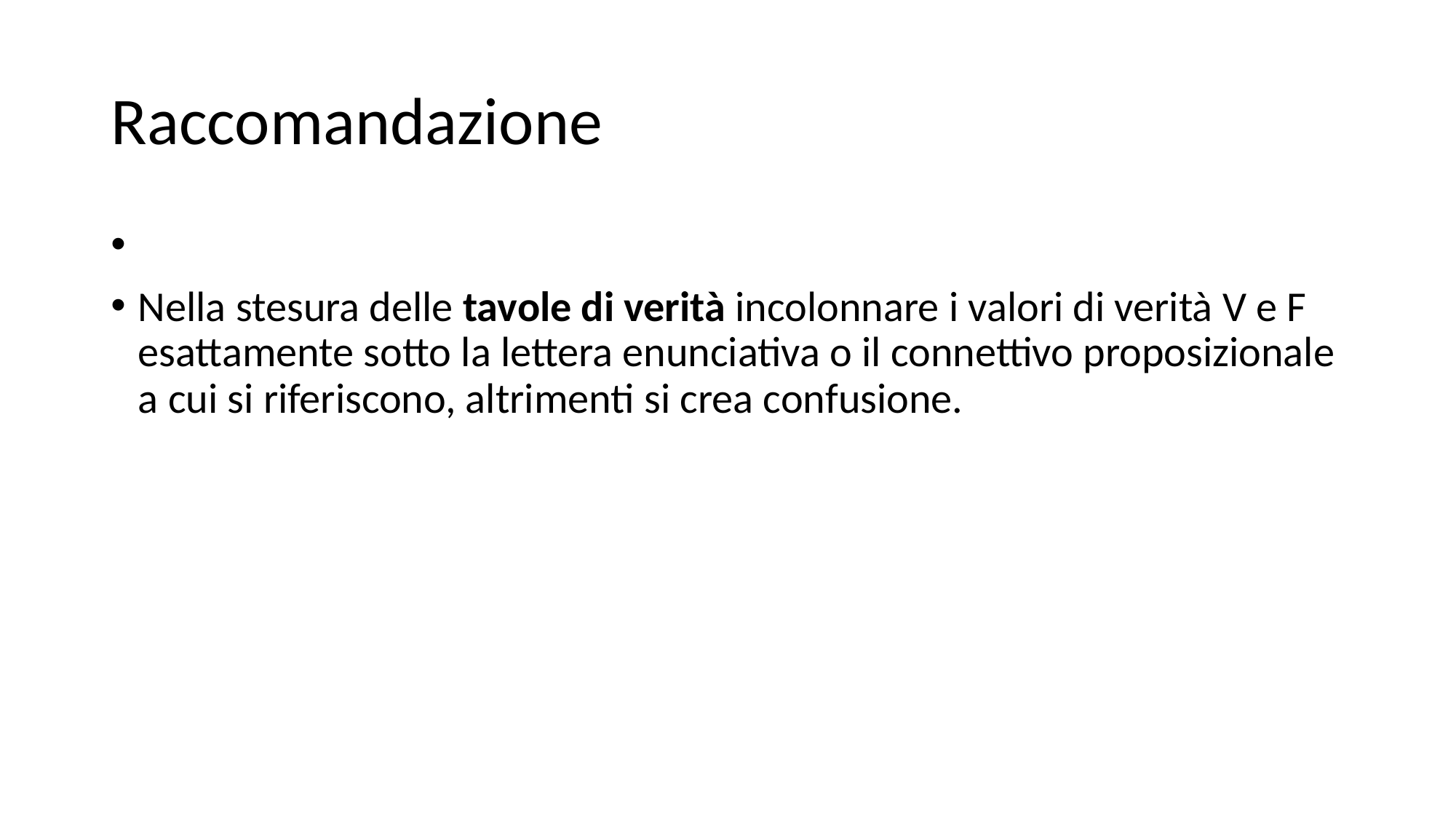

# Raccomandazione

Nella stesura delle tavole di verità incolonnare i valori di verità V e F esattamente sotto la lettera enunciativa o il connettivo proposizionale a cui si riferiscono, altrimenti si crea confusione.